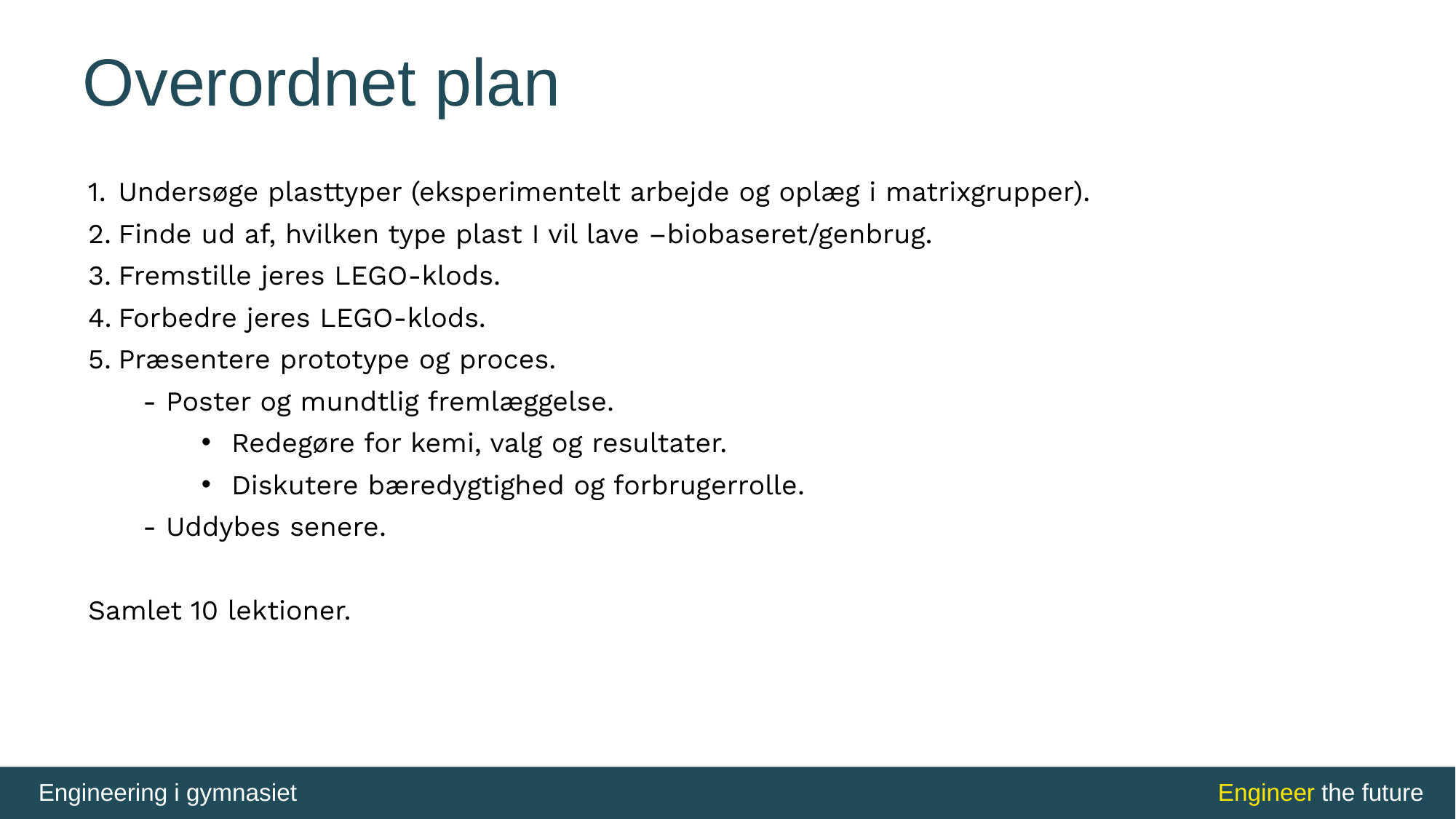

# Overordnet plan
Undersøge plasttyper (eksperimentelt arbejde og oplæg i matrixgrupper).
Finde ud af, hvilken type plast I vil lave –biobaseret/genbrug.
Fremstille jeres LEGO-klods.
Forbedre jeres LEGO-klods.
Præsentere prototype og proces.
- Poster og mundtlig fremlæggelse.
Redegøre for kemi, valg og resultater.
Diskutere bæredygtighed og forbrugerrolle.
- Uddybes senere.

Samlet 10 lektioner.